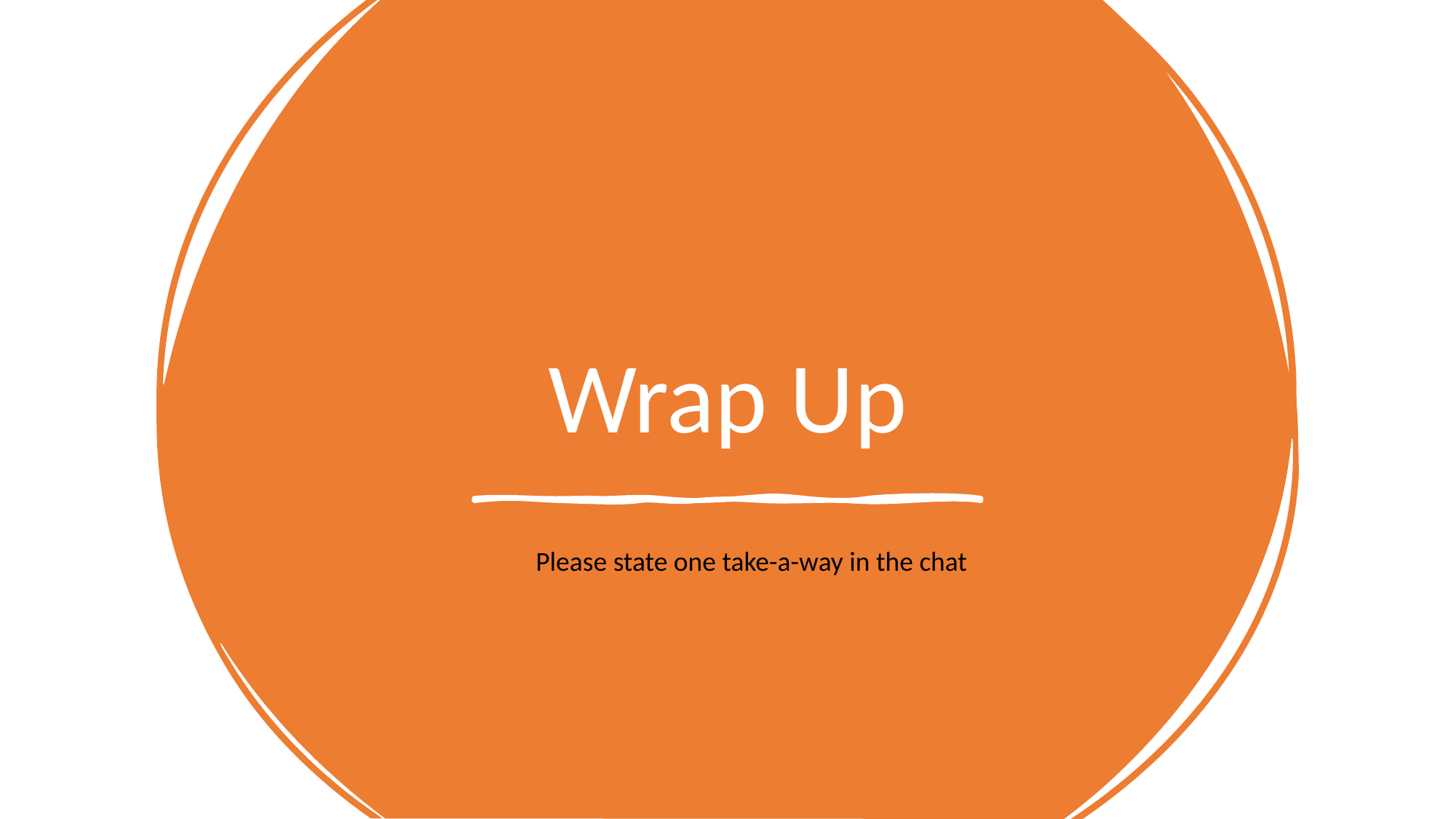

# Wrap Up

Please state one take-a-way in the chat